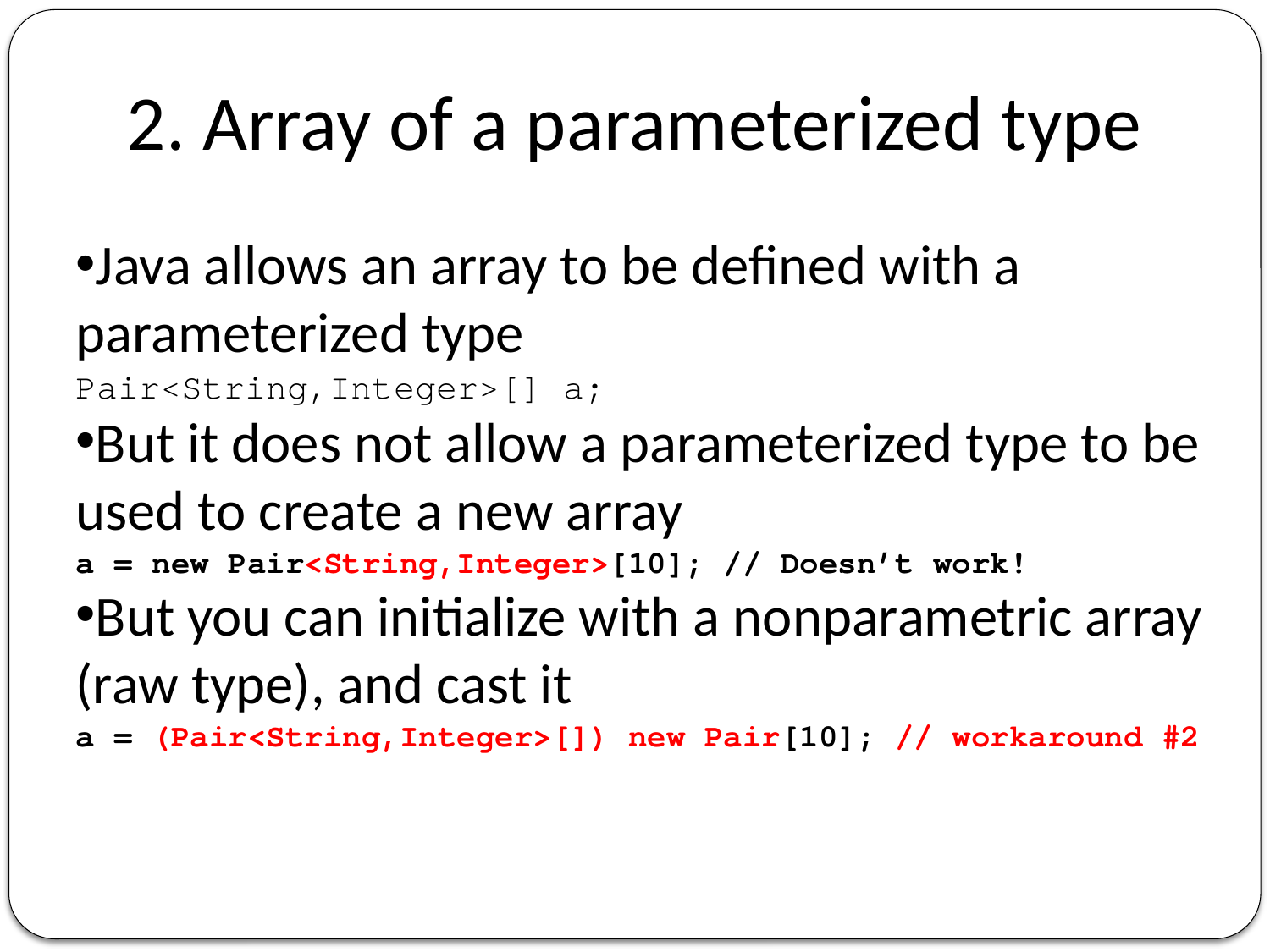

2. Array of a parameterized type
Java allows an array to be defined with a parameterized type
Pair<String,Integer>[] a;
But it does not allow a parameterized type to be used to create a new array
a = new Pair<String,Integer>[10]; // Doesn’t work!
But you can initialize with a nonparametric array (raw type), and cast it
a = (Pair<String,Integer>[]) new Pair[10]; // workaround #2